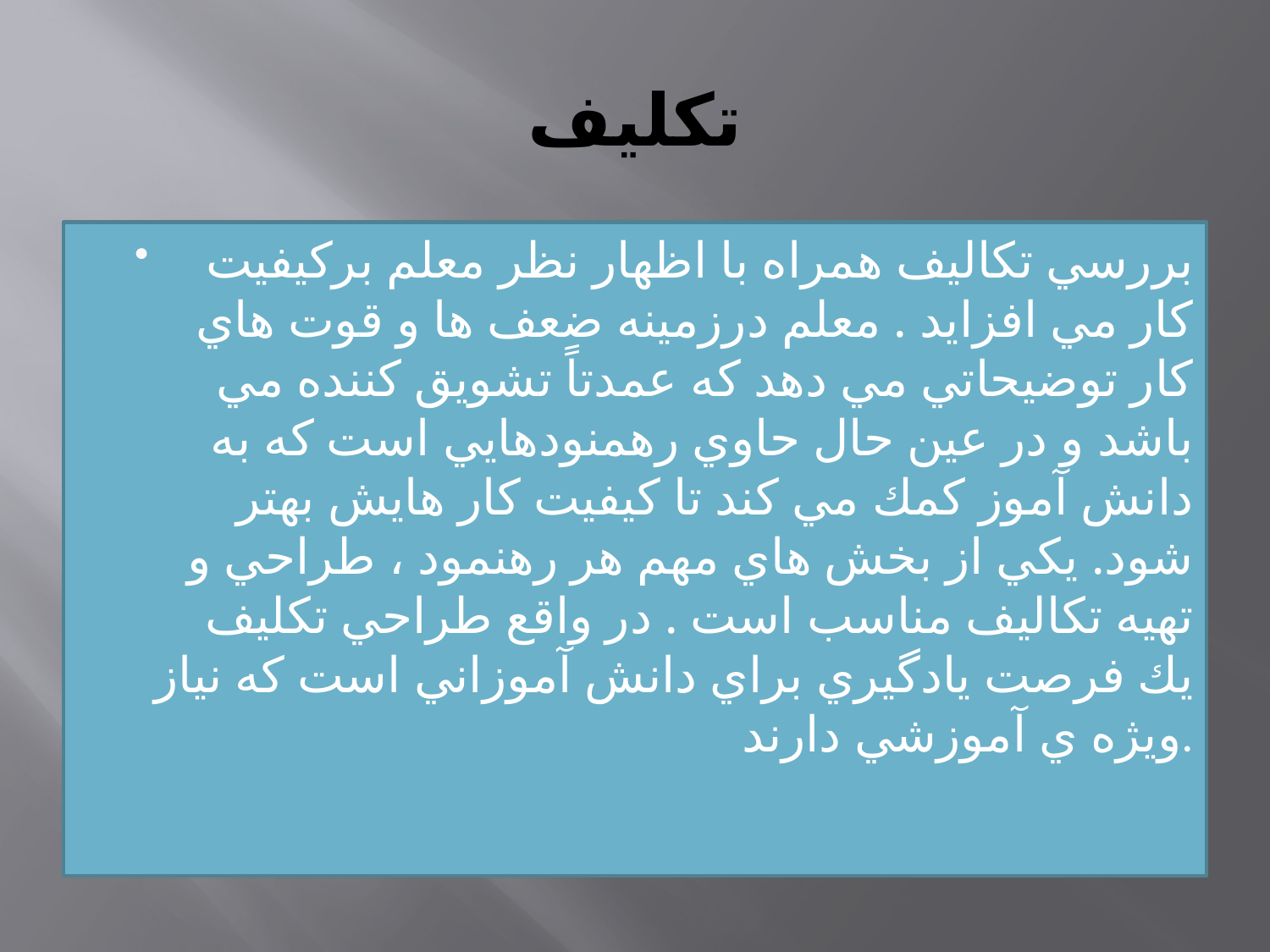

# تکلیف
 بررسي تكاليف همراه با اظهار نظر معلم بركيفيت كار مي افزايد . معلم درزمينه ضعف ها و قوت هاي كار توضيحاتي مي دهد كه عمدتاً تشويق كننده مي باشد و در عين حال حاوي رهمنودهايي است كه به دانش آموز كمك مي كند تا كيفيت كار هايش بهتر شود. يكي از بخش هاي مهم هر رهنمود ، طراحي و تهيه تكاليف مناسب است . در واقع طراحي تكليف يك فرصت يادگيري براي دانش آموزاني است كه نياز ويژه ي آموزشي دارند.